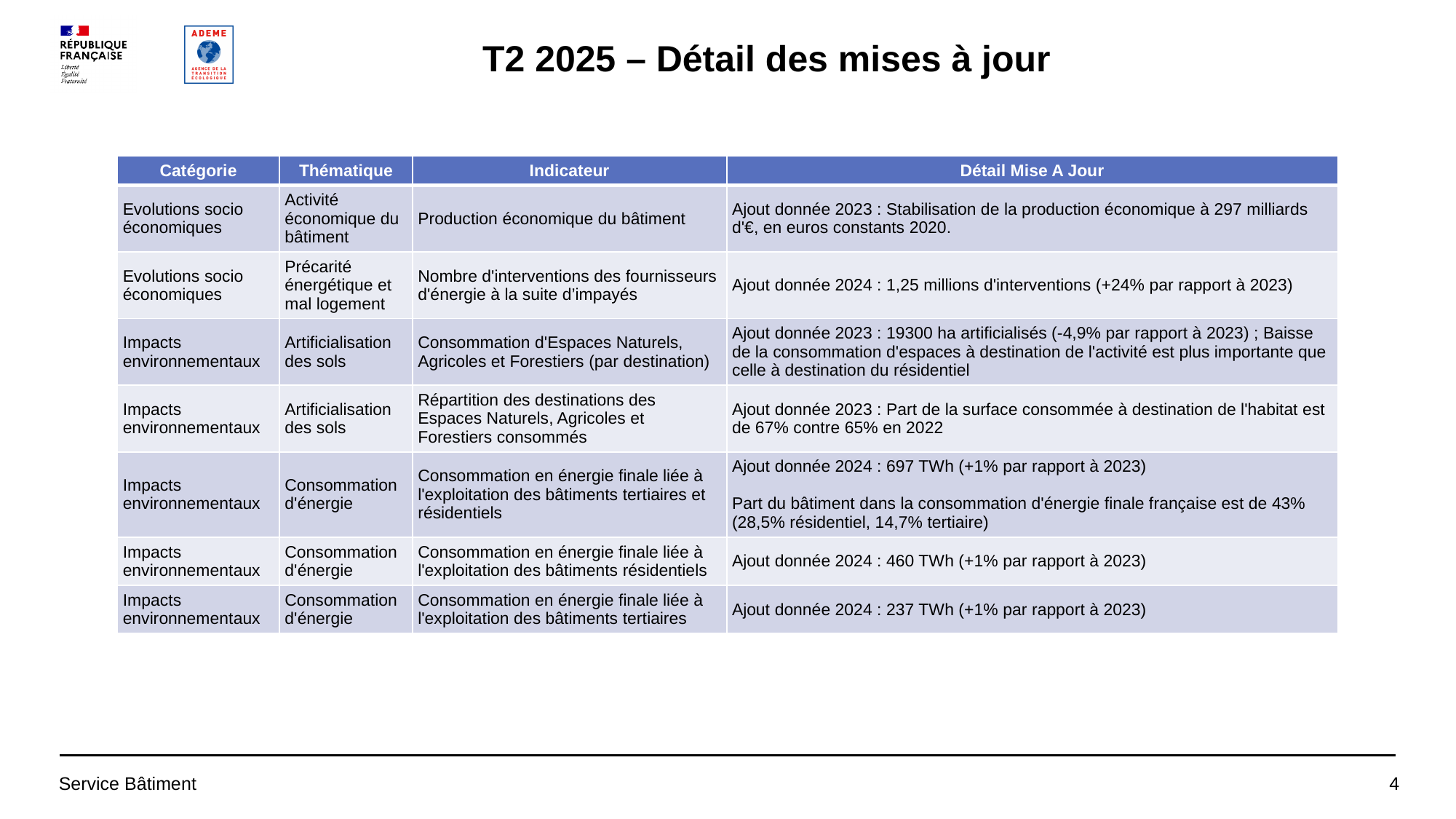

T2 2025 – Détail des mises à jour
| Catégorie | Thématique | Indicateur | Détail Mise A Jour |
| --- | --- | --- | --- |
| Evolutions socio économiques | Activité économique du bâtiment | Production économique du bâtiment | Ajout donnée 2023 : Stabilisation de la production économique à 297 milliards d'€, en euros constants 2020. |
| Evolutions socio économiques | Précarité énergétique et mal logement | Nombre d'interventions des fournisseurs d'énergie à la suite d’impayés | Ajout donnée 2024 : 1,25 millions d'interventions (+24% par rapport à 2023) |
| Impacts environnementaux | Artificialisation des sols | Consommation d'Espaces Naturels, Agricoles et Forestiers (par destination) | Ajout donnée 2023 : 19300 ha artificialisés (-4,9% par rapport à 2023) ; Baisse de la consommation d'espaces à destination de l'activité est plus importante que celle à destination du résidentiel |
| Impacts environnementaux | Artificialisation des sols | Répartition des destinations des Espaces Naturels, Agricoles et Forestiers consommés | Ajout donnée 2023 : Part de la surface consommée à destination de l'habitat est de 67% contre 65% en 2022 |
| Impacts environnementaux | Consommation d'énergie | Consommation en énergie finale liée à l'exploitation des bâtiments tertiaires et résidentiels | Ajout donnée 2024 : 697 TWh (+1% par rapport à 2023) Part du bâtiment dans la consommation d'énergie finale française est de 43% (28,5% résidentiel, 14,7% tertiaire) |
| Impacts environnementaux | Consommation d'énergie | Consommation en énergie finale liée à l'exploitation des bâtiments résidentiels | Ajout donnée 2024 : 460 TWh (+1% par rapport à 2023) |
| Impacts environnementaux | Consommation d'énergie | Consommation en énergie finale liée à l'exploitation des bâtiments tertiaires | Ajout donnée 2024 : 237 TWh (+1% par rapport à 2023) |
Service Bâtiment
4